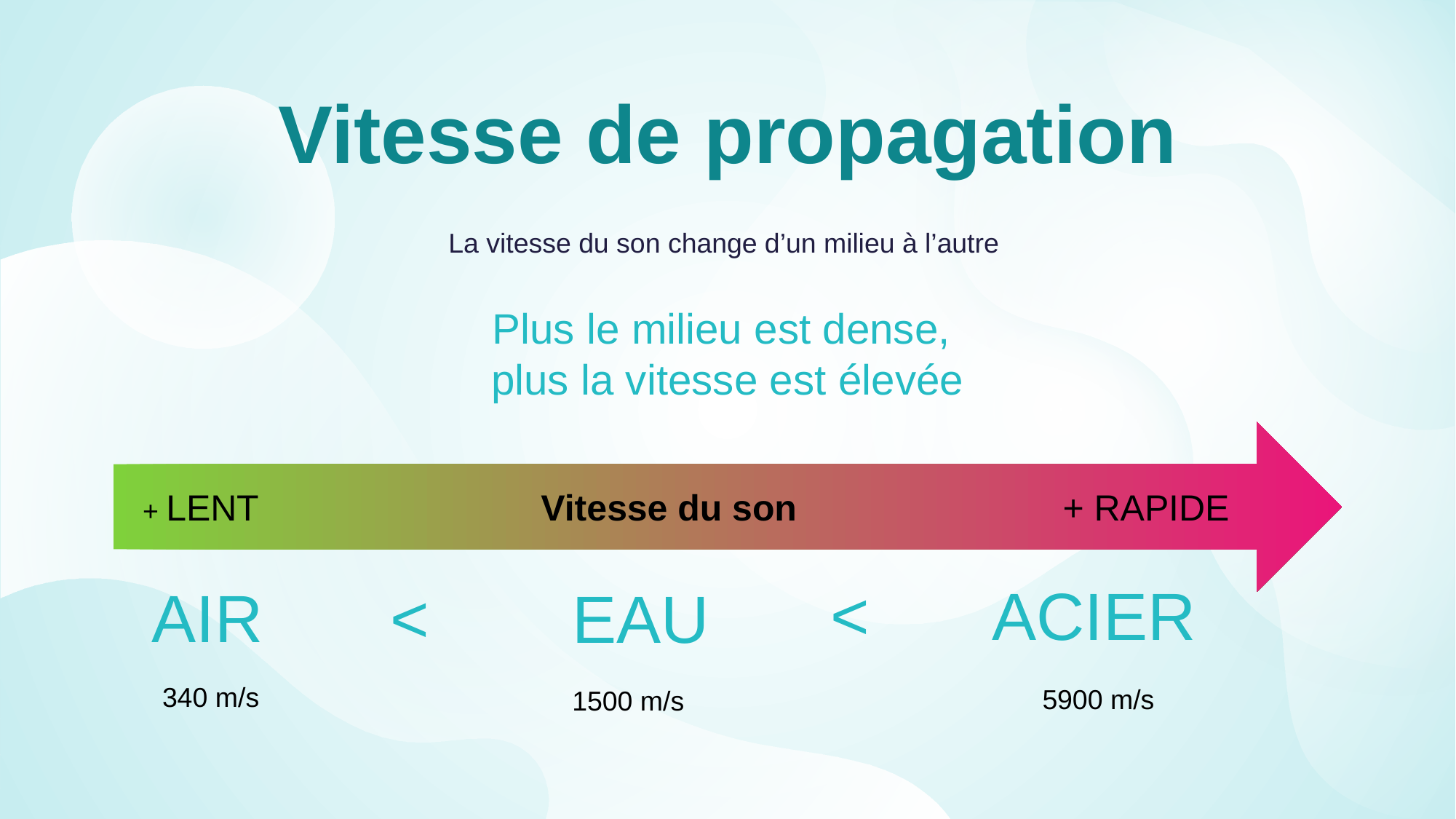

# Vitesse de propagation
La vitesse du son change d’un milieu à l’autre
Plus le milieu est dense,
plus la vitesse est élevée

Vitesse du son
+ LENT
+ RAPIDE
<
ACIER
<
AIR
EAU
340 m/s
5900 m/s
1500 m/s